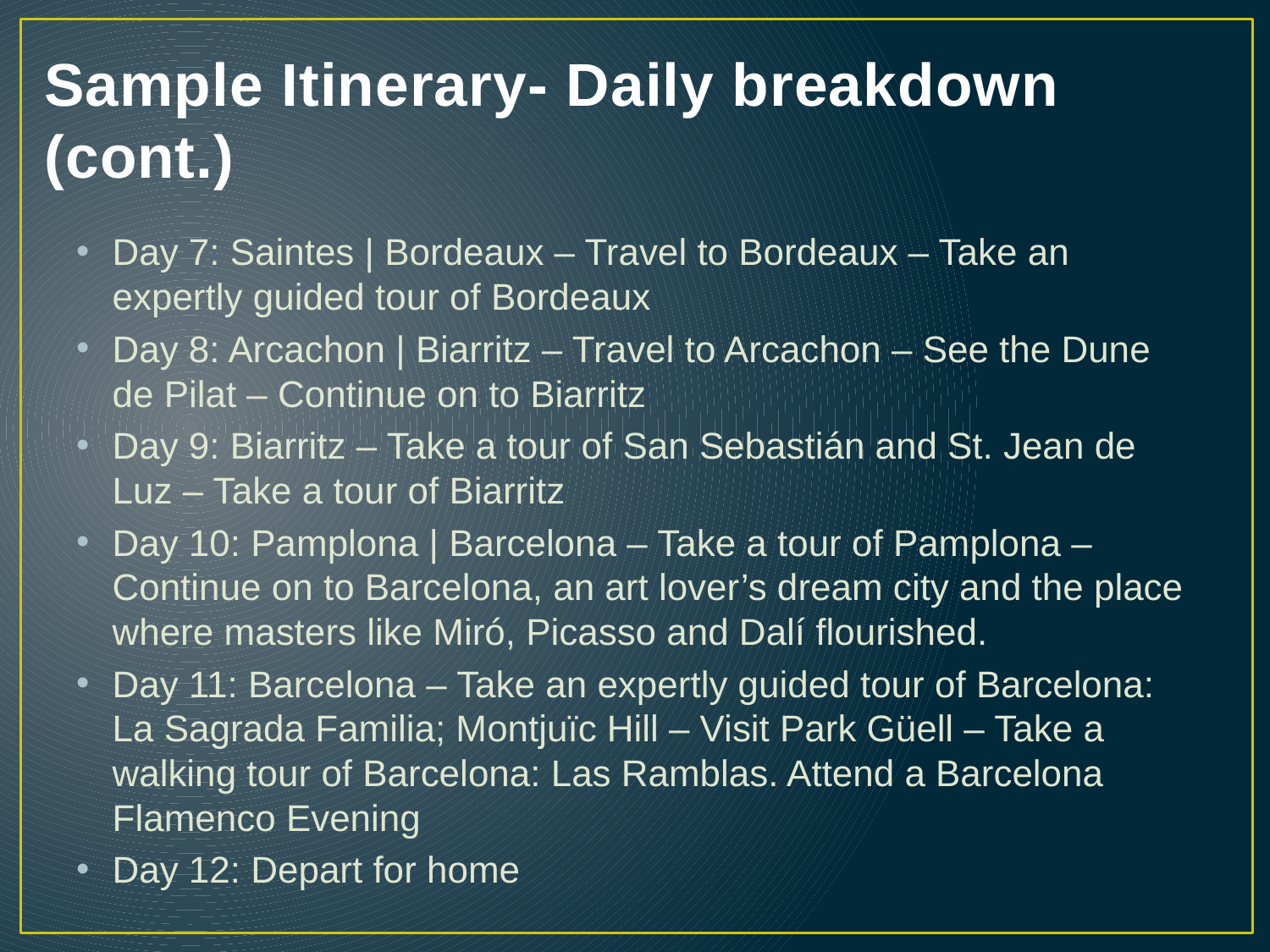

# Sample Itinerary- Daily breakdown (cont.)
Day 7: Saintes | Bordeaux – Travel to Bordeaux – Take an expertly guided tour of Bordeaux
Day 8: Arcachon | Biarritz – Travel to Arcachon – See the Dune de Pilat – Continue on to Biarritz
Day 9: Biarritz – Take a tour of San Sebastián and St. Jean de Luz – Take a tour of Biarritz
Day 10: Pamplona | Barcelona – Take a tour of Pamplona – Continue on to Barcelona, an art lover’s dream city and the place where masters like Miró, Picasso and Dalí flourished.
Day 11: Barcelona – Take an expertly guided tour of Barcelona: La Sagrada Familia; Montjuïc Hill – Visit Park Güell – Take a walking tour of Barcelona: Las Ramblas. Attend a Barcelona Flamenco Evening
Day 12: Depart for home